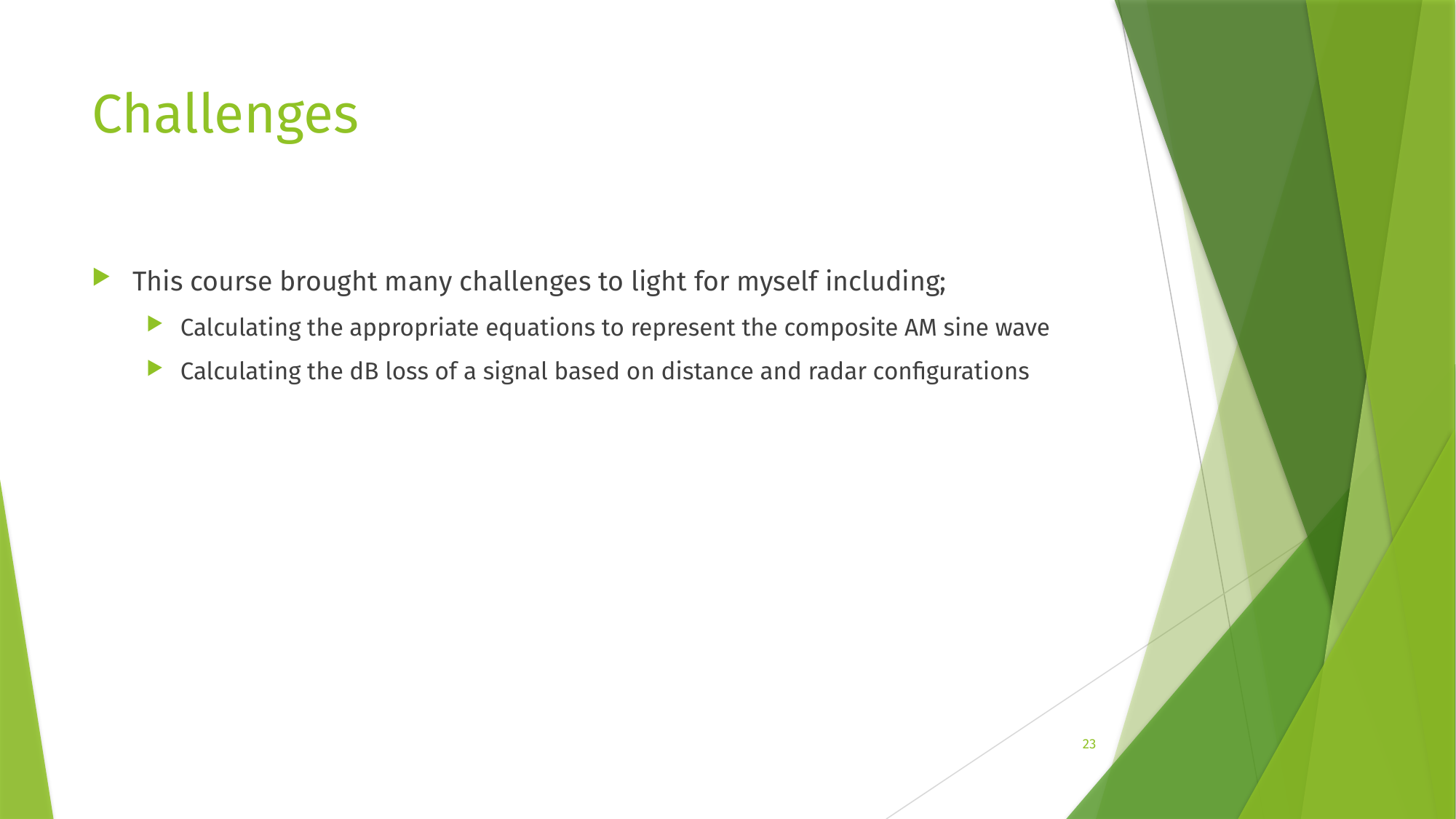

# Challenges
This course brought many challenges to light for myself including;
Calculating the appropriate equations to represent the composite AM sine wave
Calculating the dB loss of a signal based on distance and radar configurations

23